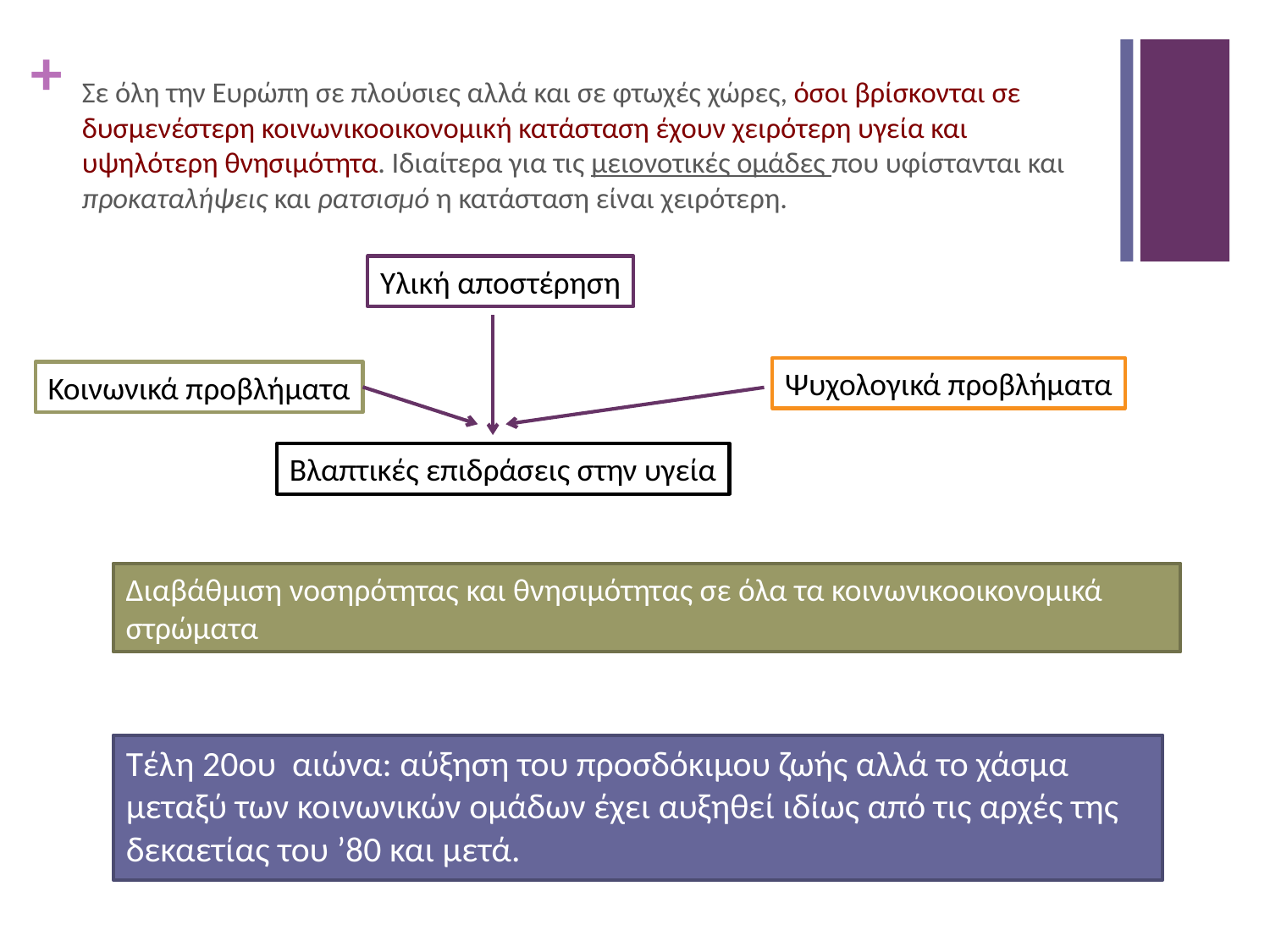

# Σε όλη την Ευρώπη σε πλούσιες αλλά και σε φτωχές χώρες, όσοι βρίσκονται σε δυσμενέστερη κοινωνικοοικονομική κατάσταση έχουν χειρότερη υγεία και υψηλότερη θνησιμότητα. Ιδιαίτερα για τις μειονοτικές ομάδες που υφίστανται και προκαταλήψεις και ρατσισμό η κατάσταση είναι χειρότερη.
Υλική αποστέρηση
Ψυχολογικά προβλήματα
Κοινωνικά προβλήματα
Βλαπτικές επιδράσεις στην υγεία
Διαβάθμιση νοσηρότητας και θνησιμότητας σε όλα τα κοινωνικοοικονομικά στρώματα
Τέλη 20ου  αιώνα: αύξηση του προσδόκιμου ζωής αλλά το χάσμα μεταξύ των κοινωνικών ομάδων έχει αυξηθεί ιδίως από τις αρχές της δεκαετίας του ’80 και μετά.